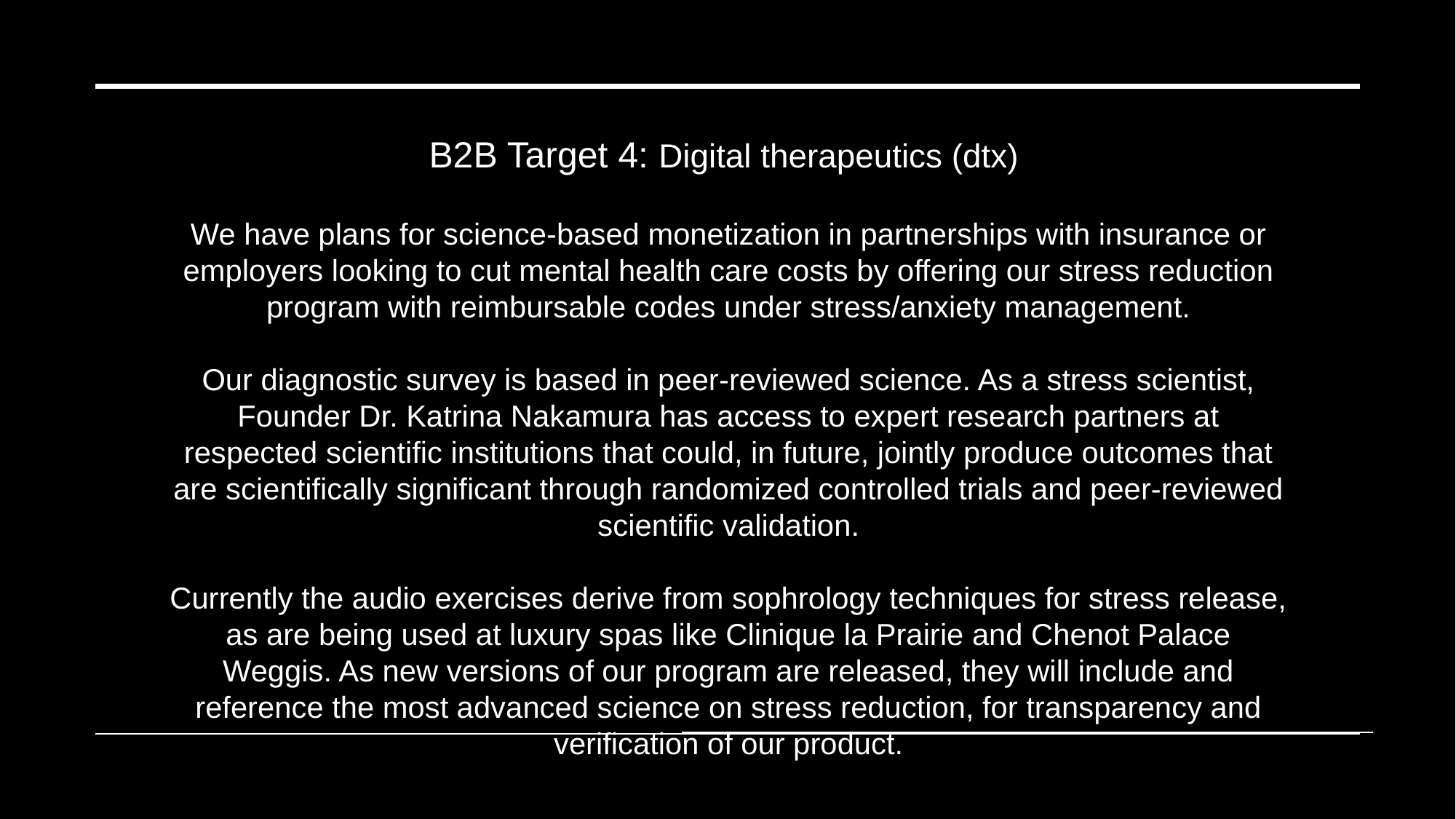

#
B2B Target 4: Digital therapeutics (dtx)
We have plans for science-based monetization in partnerships with insurance or employers looking to cut mental health care costs by offering our stress reduction program with reimbursable codes under stress/anxiety management.

Our diagnostic survey is based in peer-reviewed science. As a stress scientist, Founder Dr. Katrina Nakamura has access to expert research partners at respected scientific institutions that could, in future, jointly produce outcomes that are scientifically significant through randomized controlled trials and peer-reviewed scientific validation.

Currently the audio exercises derive from sophrology techniques for stress release, as are being used at luxury spas like Clinique la Prairie and Chenot Palace Weggis. As new versions of our program are released, they will include and reference the most advanced science on stress reduction, for transparency and verification of our product.